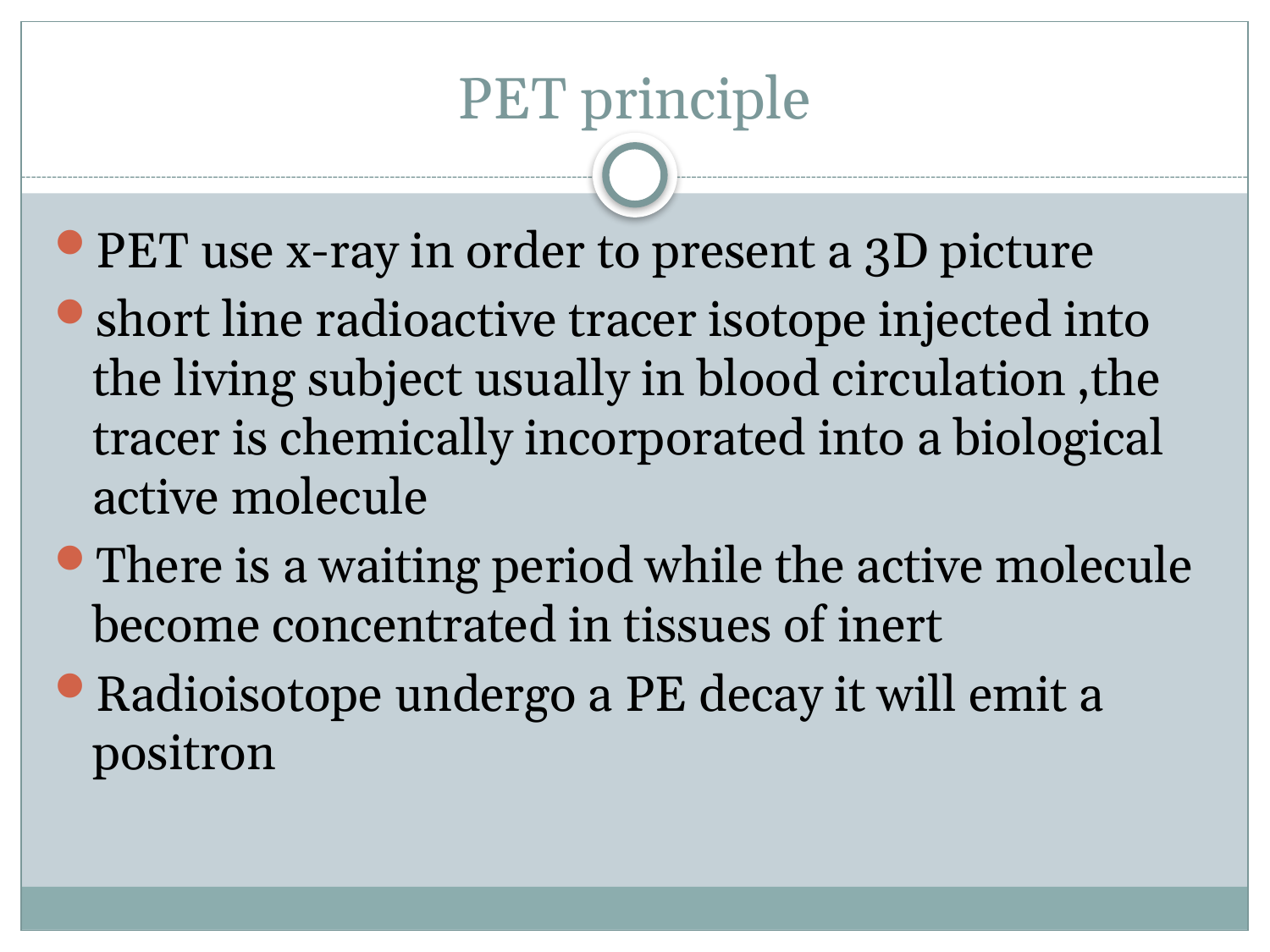

# PET principle
PET use x-ray in order to present a 3D picture
short line radioactive tracer isotope injected into the living subject usually in blood circulation ,the tracer is chemically incorporated into a biological active molecule
There is a waiting period while the active molecule become concentrated in tissues of inert
Radioisotope undergo a PE decay it will emit a positron